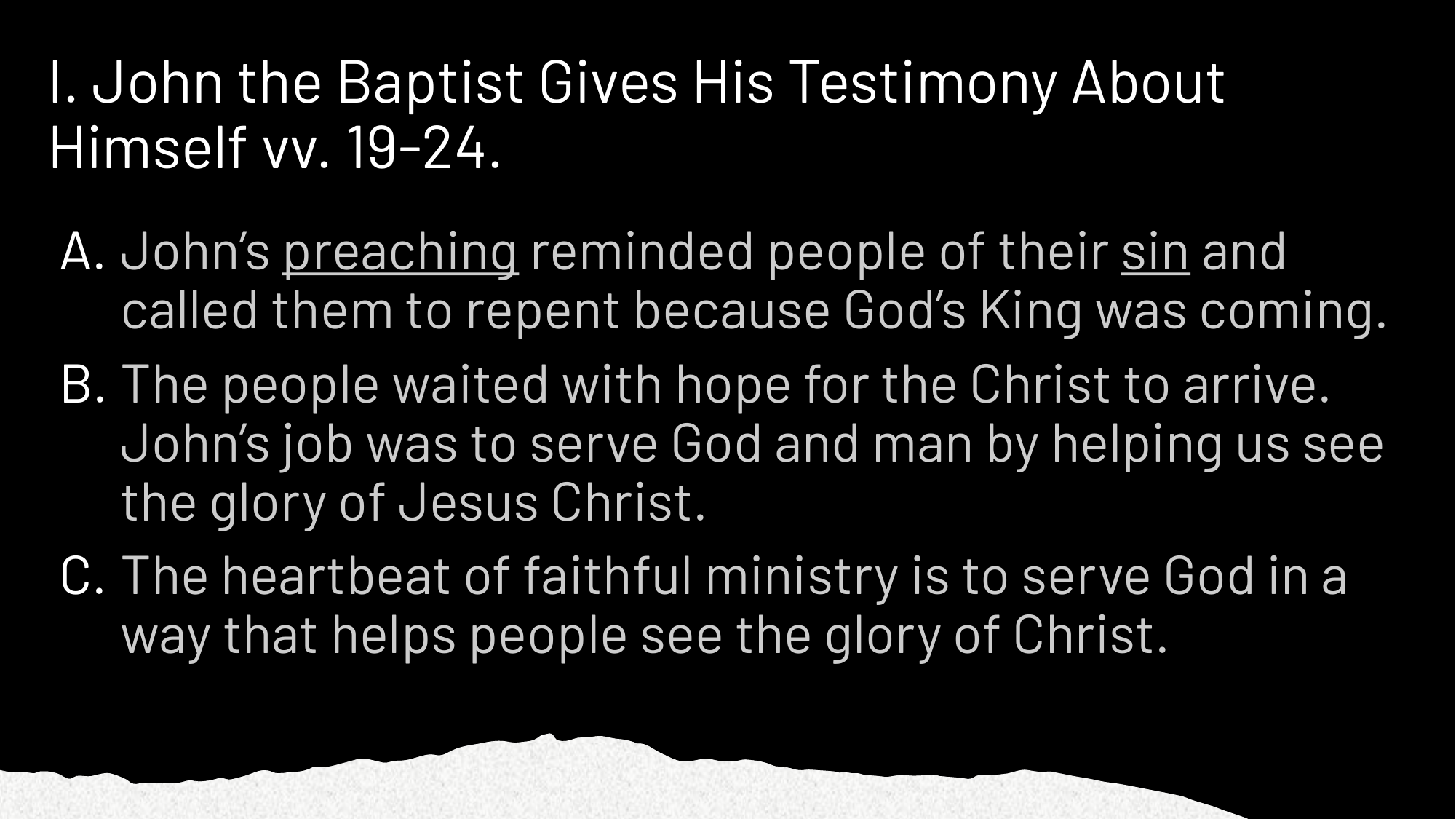

# I. John the Baptist Gives His Testimony About Himself vv. 19-24.
John’s preaching reminded people of their sin and called them to repent because God’s King was coming.
The people waited with hope for the Christ to arrive. John’s job was to serve God and man by helping us see the glory of Jesus Christ.
The heartbeat of faithful ministry is to serve God in a way that helps people see the glory of Christ.